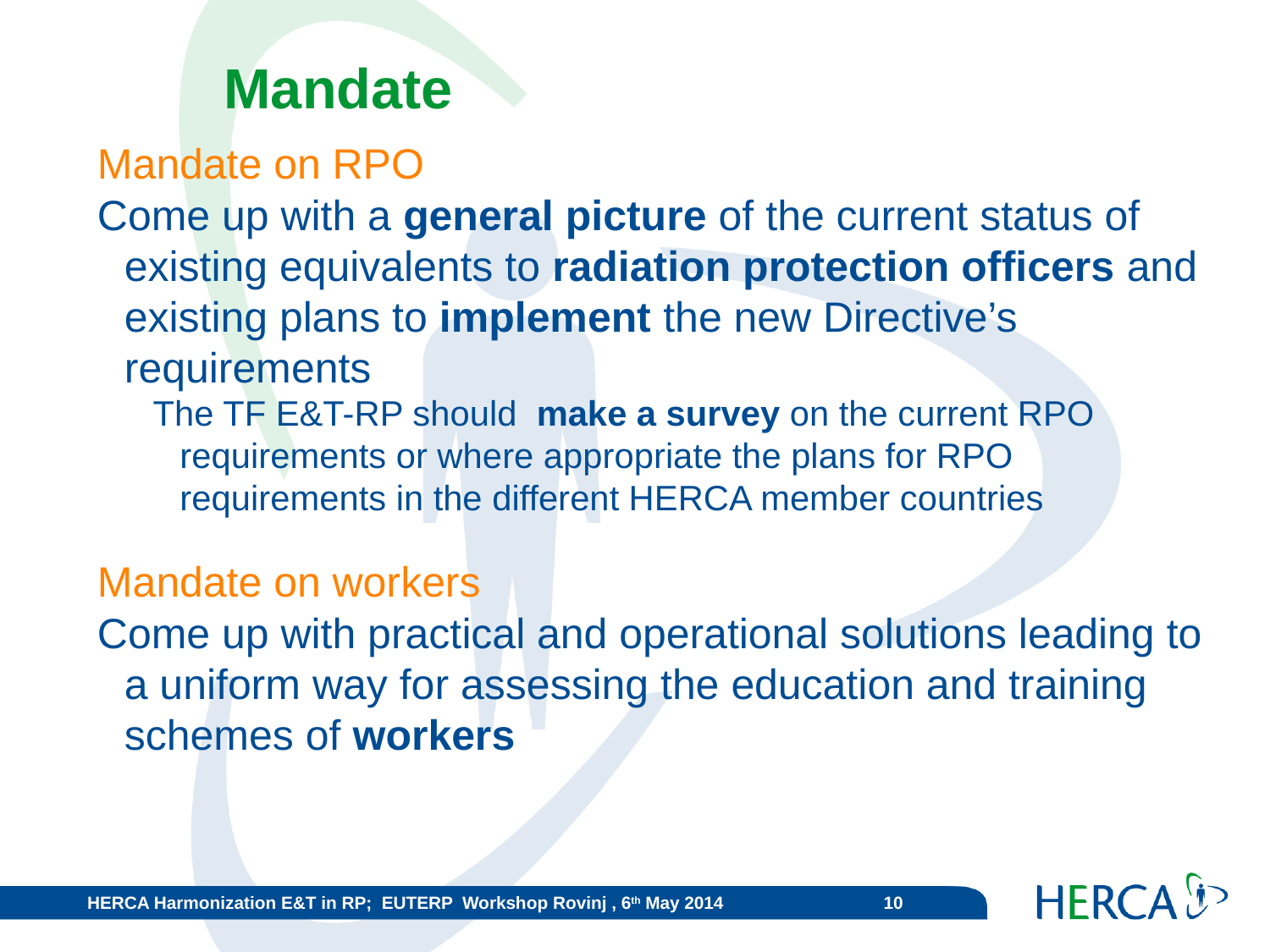

Mandate
Mandate on RPO
Come up with a general picture of the current status of existing equivalents to radiation protection officers and existing plans to implement the new Directive’s requirements
The TF E&T-RP should  make a survey on the current RPO requirements or where appropriate the plans for RPO requirements in the different HERCA member countries

Mandate on workers
Come up with practical and operational solutions leading to a uniform way for assessing the education and training schemes of workers